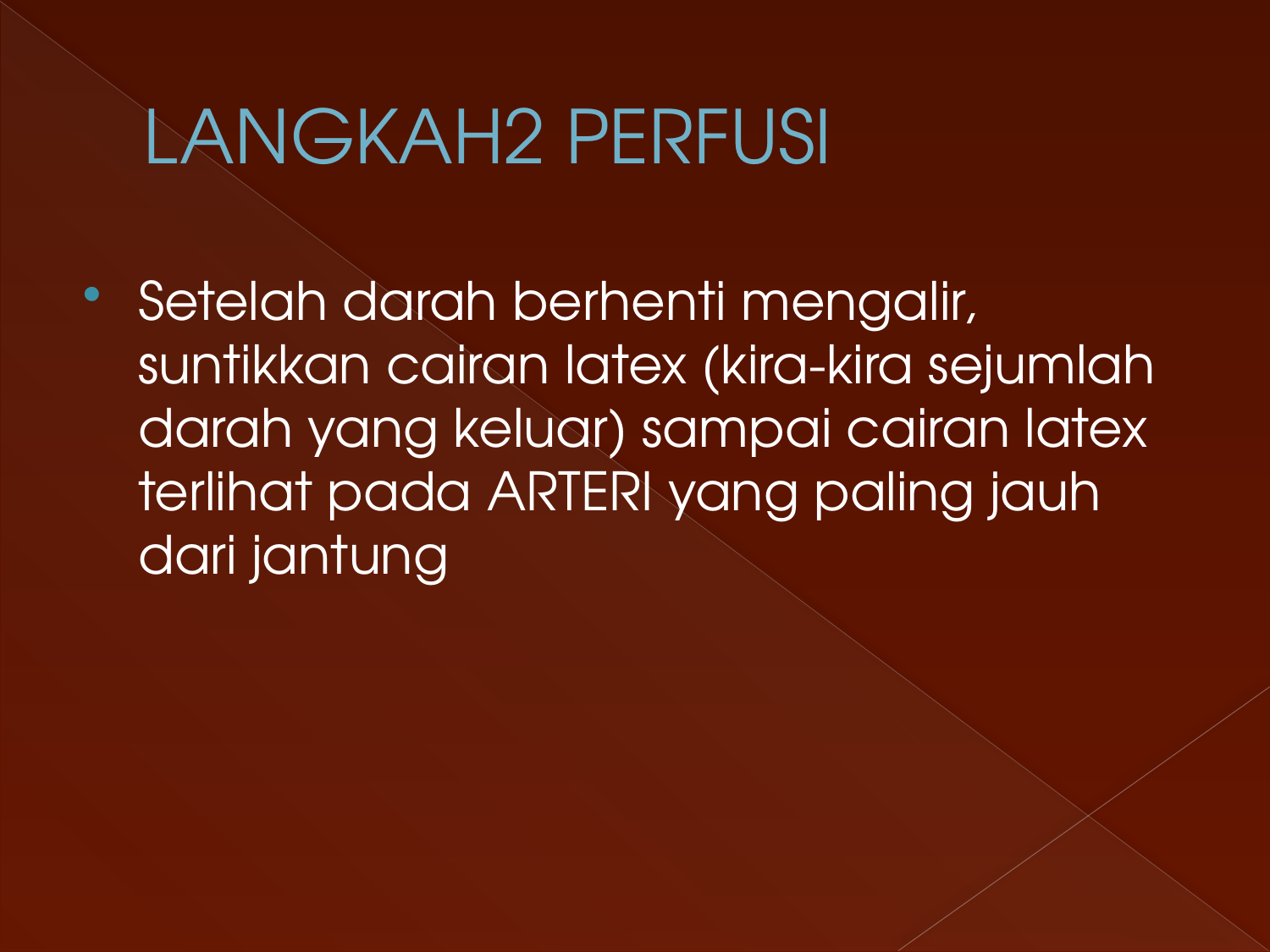

# LANGKAH2 PERFUSI
Setelah darah berhenti mengalir, suntikkan cairan latex (kira-kira sejumlah darah yang keluar) sampai cairan latex terlihat pada ARTERI yang paling jauh dari jantung